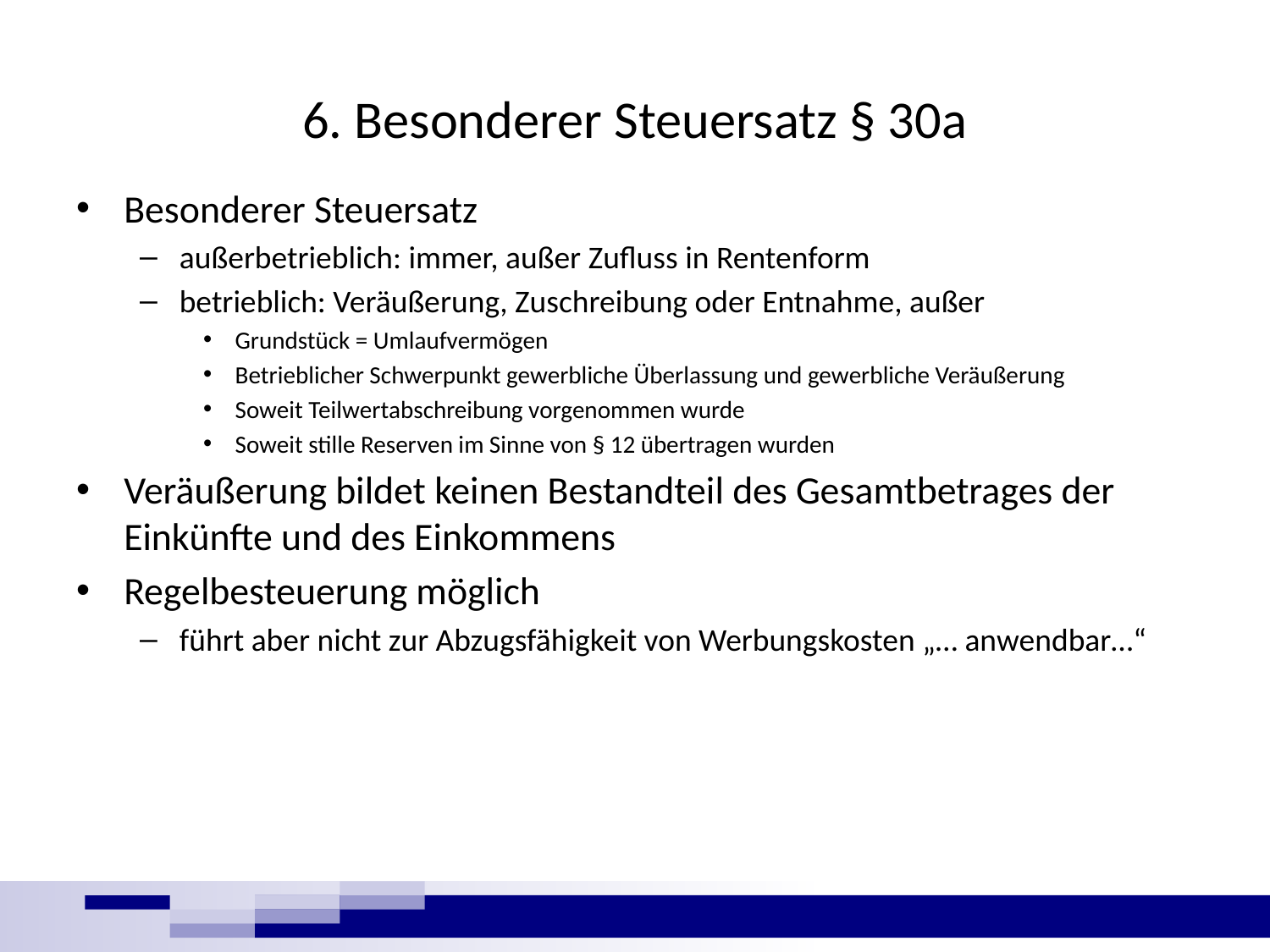

# 6. Besonderer Steuersatz § 30a
Besonderer Steuersatz
außerbetrieblich: immer, außer Zufluss in Rentenform
betrieblich: Veräußerung, Zuschreibung oder Entnahme, außer
Grundstück = Umlaufvermögen
Betrieblicher Schwerpunkt gewerbliche Überlassung und gewerbliche Veräußerung
Soweit Teilwertabschreibung vorgenommen wurde
Soweit stille Reserven im Sinne von § 12 übertragen wurden
Veräußerung bildet keinen Bestandteil des Gesamtbetrages der Einkünfte und des Einkommens
Regelbesteuerung möglich
führt aber nicht zur Abzugsfähigkeit von Werbungskosten „… anwendbar…“

13